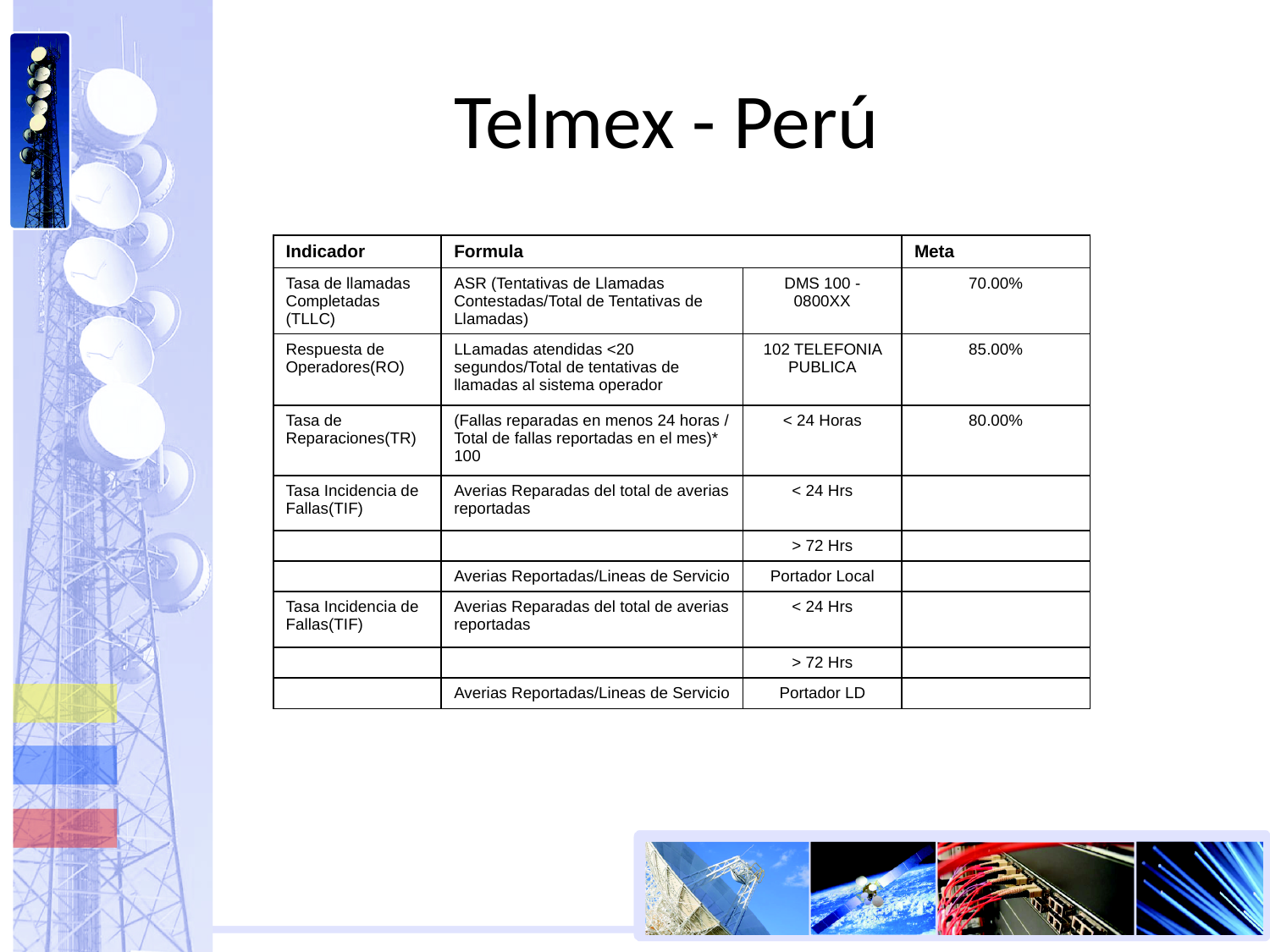

# Telmex - Perú
| Indicador | Formula |  | Meta |
| --- | --- | --- | --- |
| Tasa de llamadas Completadas (TLLC) | ASR (Tentativas de Llamadas Contestadas/Total de Tentativas de Llamadas) | DMS 100 - 0800XX | 70.00% |
| Respuesta de Operadores(RO) | LLamadas atendidas <20 segundos/Total de tentativas de llamadas al sistema operador | 102 TELEFONIA PUBLICA | 85.00% |
| Tasa de Reparaciones(TR) | (Fallas reparadas en menos 24 horas / Total de fallas reportadas en el mes)\* 100 | < 24 Horas | 80.00% |
| Tasa Incidencia de Fallas(TIF) | Averias Reparadas del total de averias reportadas | < 24 Hrs |  |
|  |  | > 72 Hrs |  |
|  | Averias Reportadas/Lineas de Servicio | Portador Local |  |
| Tasa Incidencia de Fallas(TIF) | Averias Reparadas del total de averias reportadas | < 24 Hrs |  |
|  |  | > 72 Hrs |  |
|  | Averias Reportadas/Lineas de Servicio | Portador LD |  |